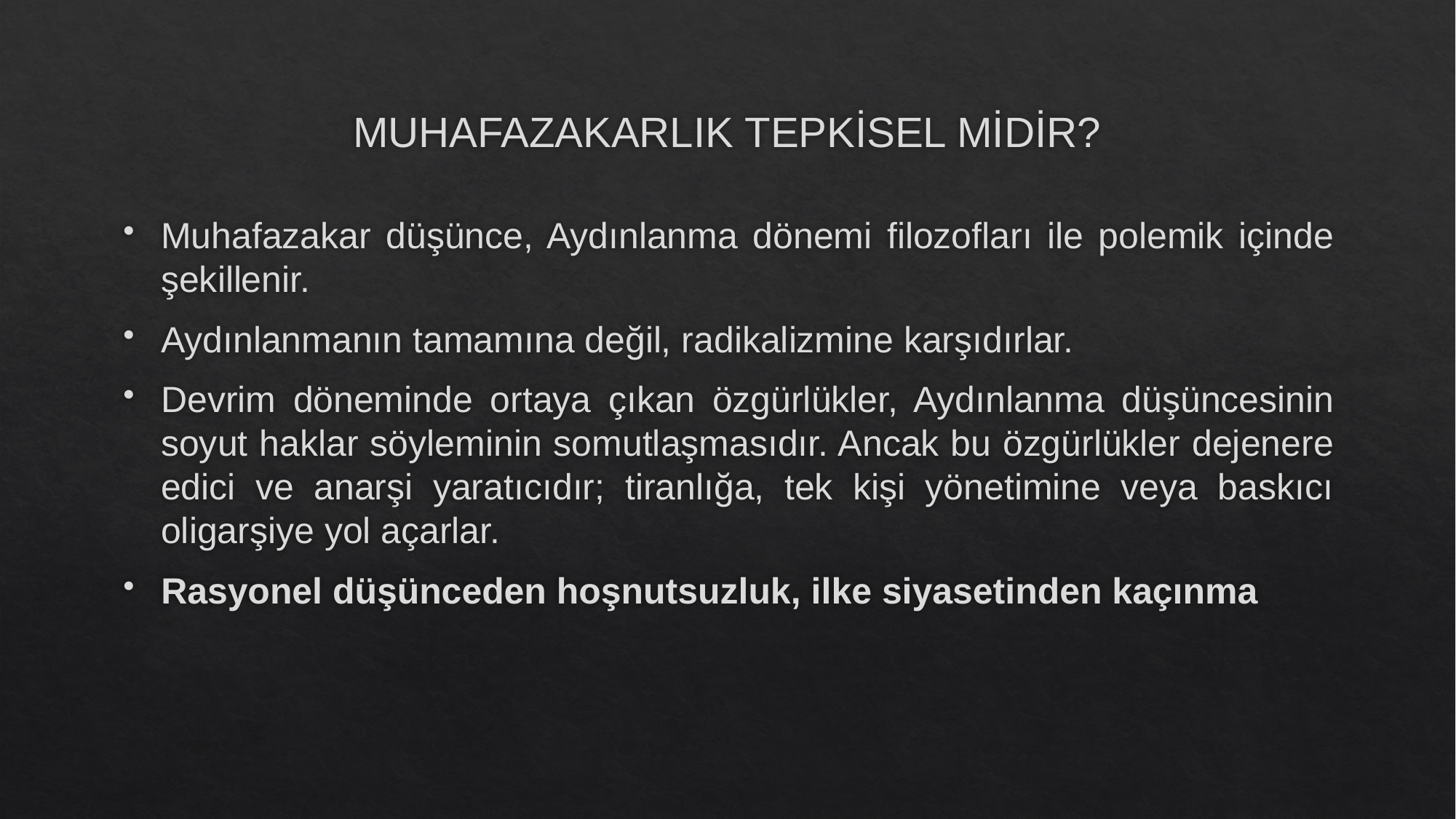

# MUHAFAZAKARLIK TEPKİSEL MİDİR?
Muhafazakar düşünce, Aydınlanma dönemi filozofları ile polemik içinde şekillenir.
Aydınlanmanın tamamına değil, radikalizmine karşıdırlar.
Devrim döneminde ortaya çıkan özgürlükler, Aydınlanma düşüncesinin soyut haklar söyleminin somutlaşmasıdır. Ancak bu özgürlükler dejenere edici ve anarşi yaratıcıdır; tiranlığa, tek kişi yönetimine veya baskıcı oligarşiye yol açarlar.
Rasyonel düşünceden hoşnutsuzluk, ilke siyasetinden kaçınma